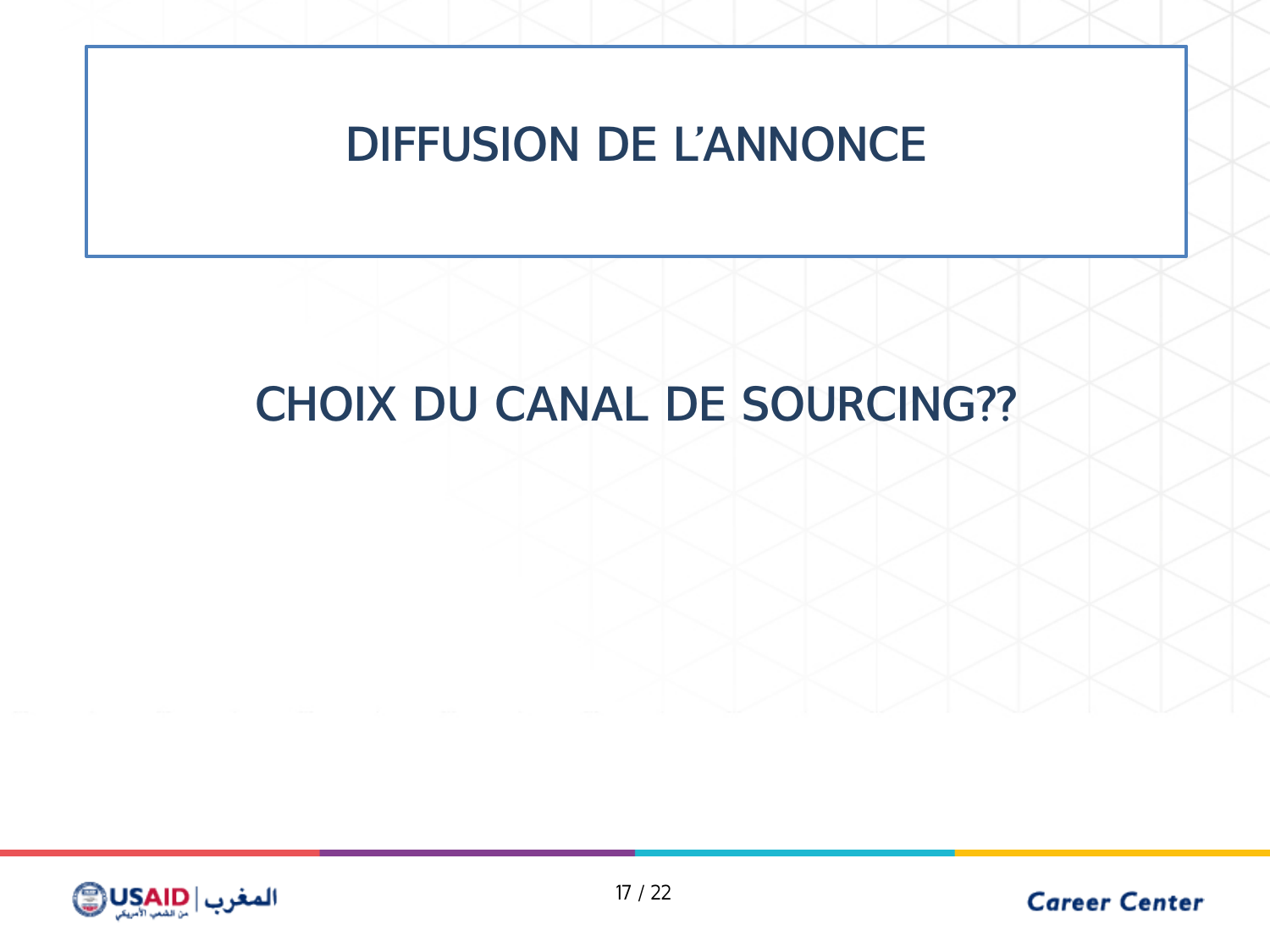

DIFFUSION DE L’ANNONCE

CHOIX DU CANAL DE SOURCING??
17 / 22